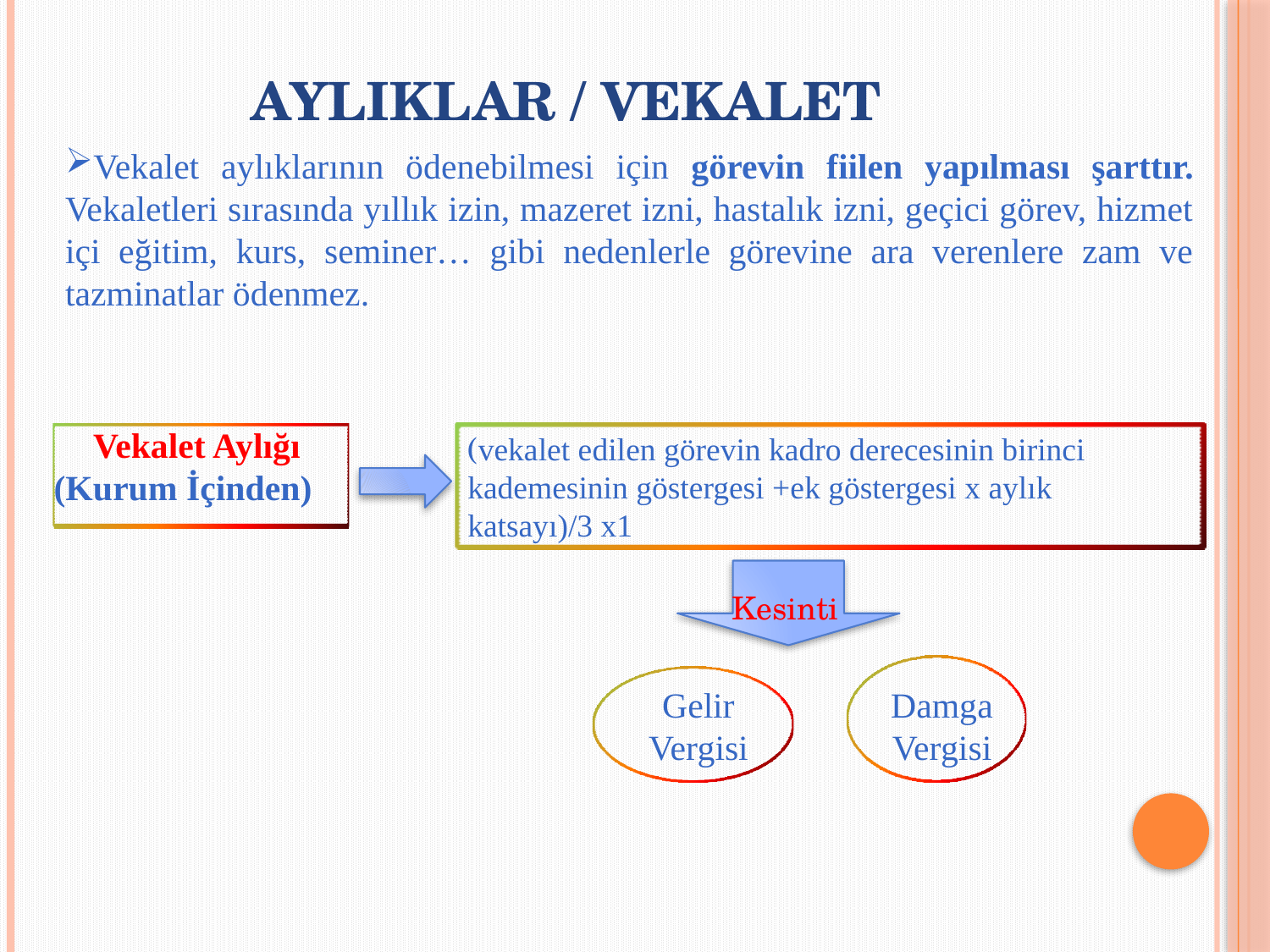

# AYLIKLAR / vekalet

Vekalet aylıklarının ödenebilmesi için görevin fiilen yapılması şarttır. Vekaletleri sırasında yıllık izin, mazeret izni, hastalık izni, geçici görev, hizmet içi eğitim, kurs, seminer… gibi nedenlerle görevine ara verenlere zam ve tazminatlar ödenmez.
Vekalet Aylığı  (Kurum İçinden)

(vekalet edilen görevin kadro derecesinin birinci kademesinin göstergesi +ek göstergesi x aylık katsayı)/3 x1

Kesinti

Gelir Vergisi
Damga Vergisi